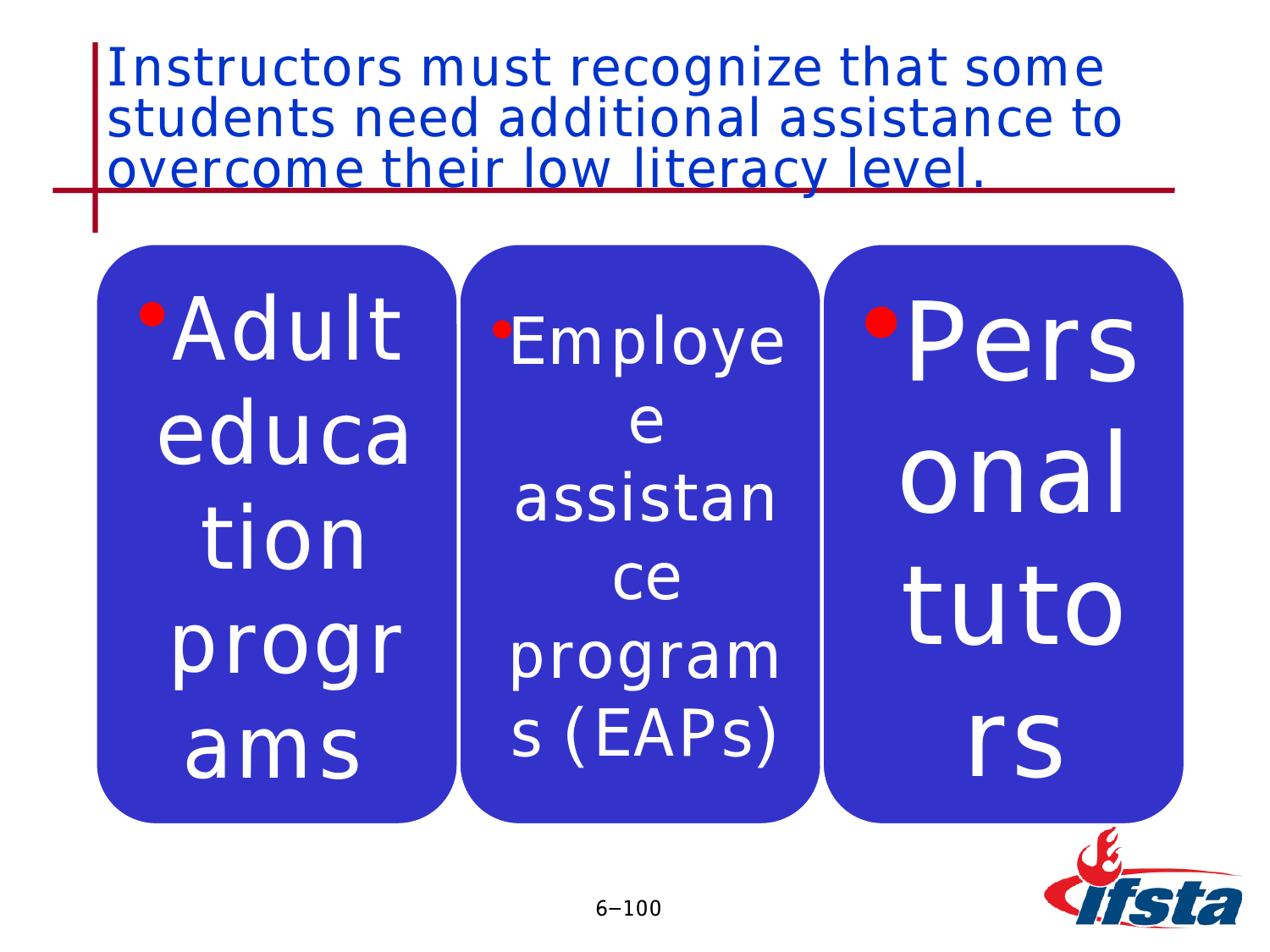

# Instructors must recognize that some students need additional assistance to overcome their low literacy level.
Adult education programs
Employee assistance programs (EAPs)
Personal tutors
6–100